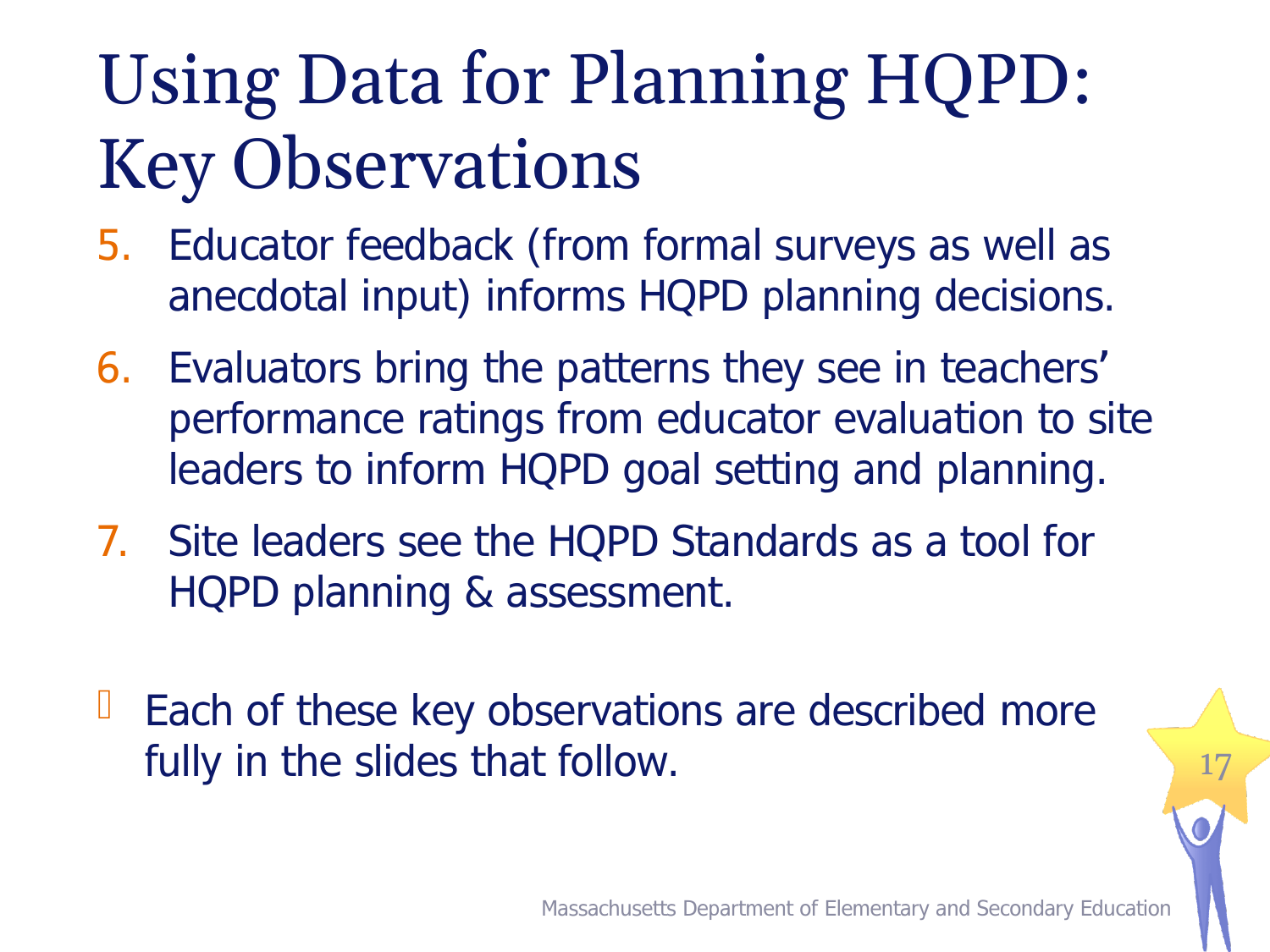

# Using Data for Planning HQPD: Key Observations
Educator feedback (from formal surveys as well as anecdotal input) informs HQPD planning decisions.
Evaluators bring the patterns they see in teachers’ performance ratings from educator evaluation to site leaders to inform HQPD goal setting and planning.
Site leaders see the HQPD Standards as a tool for HQPD planning & assessment.

Each of these key observations are described more fully in the slides that follow.
17
Massachusetts Department of Elementary and Secondary Education